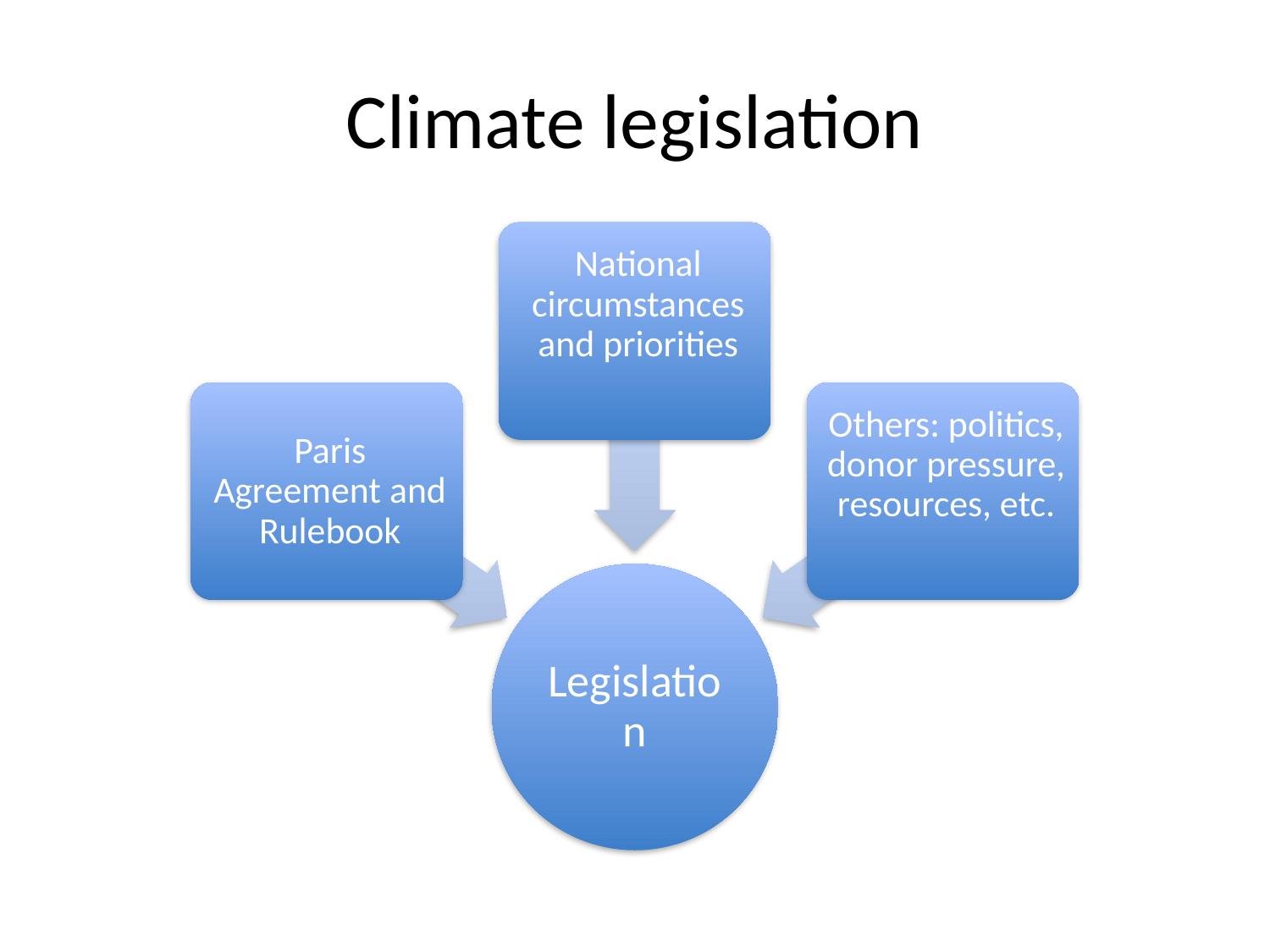

# Climate legislation
Legislation
Paris Agreement and Rulebook
National circumstances and priorities

Others: politics, donor pressure, resources, etc.